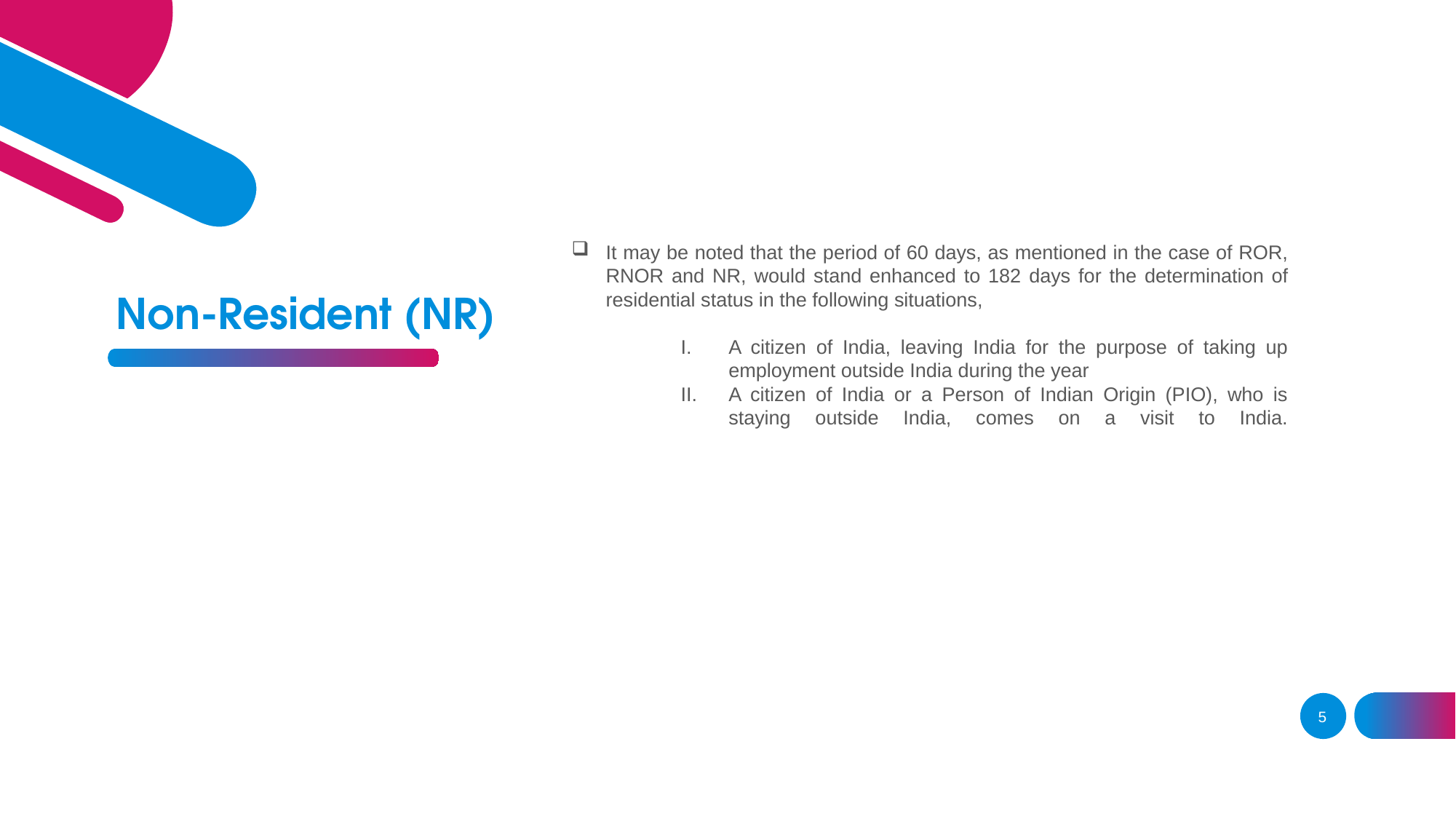

It may be noted that the period of 60 days, as mentioned in the case of ROR, RNOR and NR, would stand enhanced to 182 days for the determination of residential status in the following situations,

A citizen of India, leaving India for the purpose of taking up employment outside India during the year
A citizen of India or a Person of Indian Origin (PIO), who is staying outside India, comes on a visit to India.
Non-Resident (NR)
5